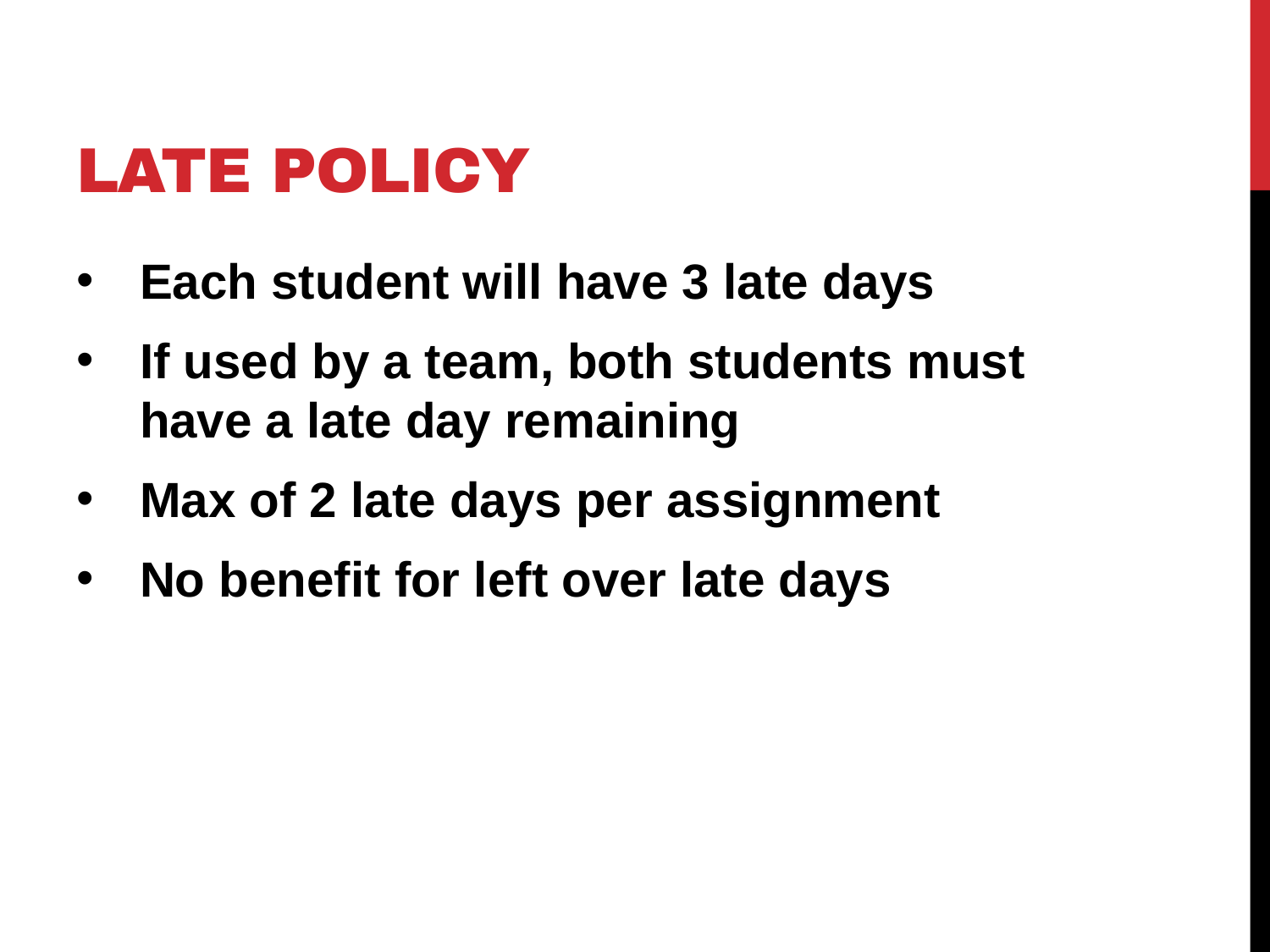

# Late Policy
Each student will have 3 late days
If used by a team, both students must have a late day remaining
Max of 2 late days per assignment
No benefit for left over late days